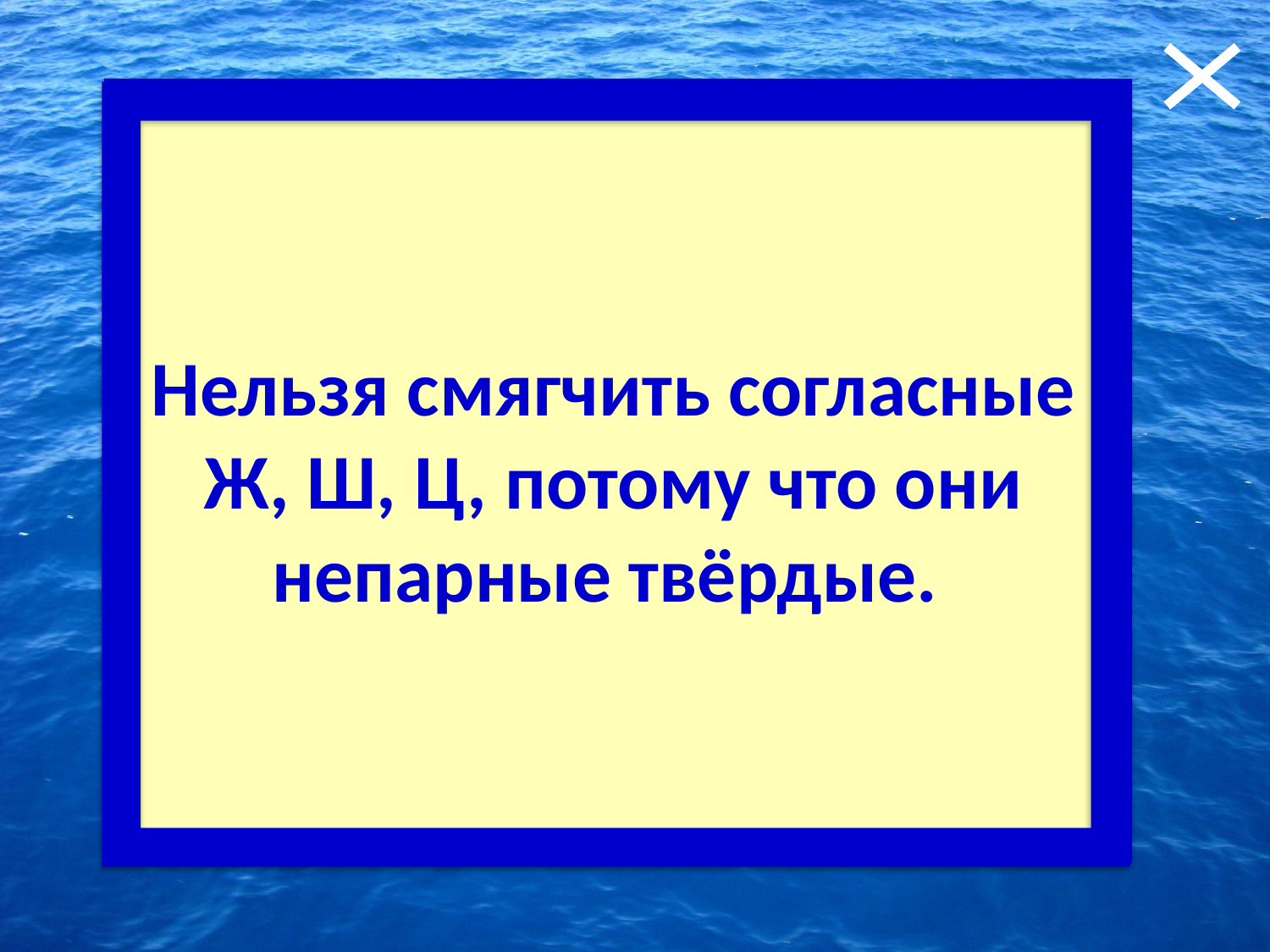

1. Твёрдый вопрос!

Какие согласные нельзя смягчить и почему?

Нельзя смягчить согласные Ж, Ш, Ц, потому что они непарные твёрдые.
Ответ